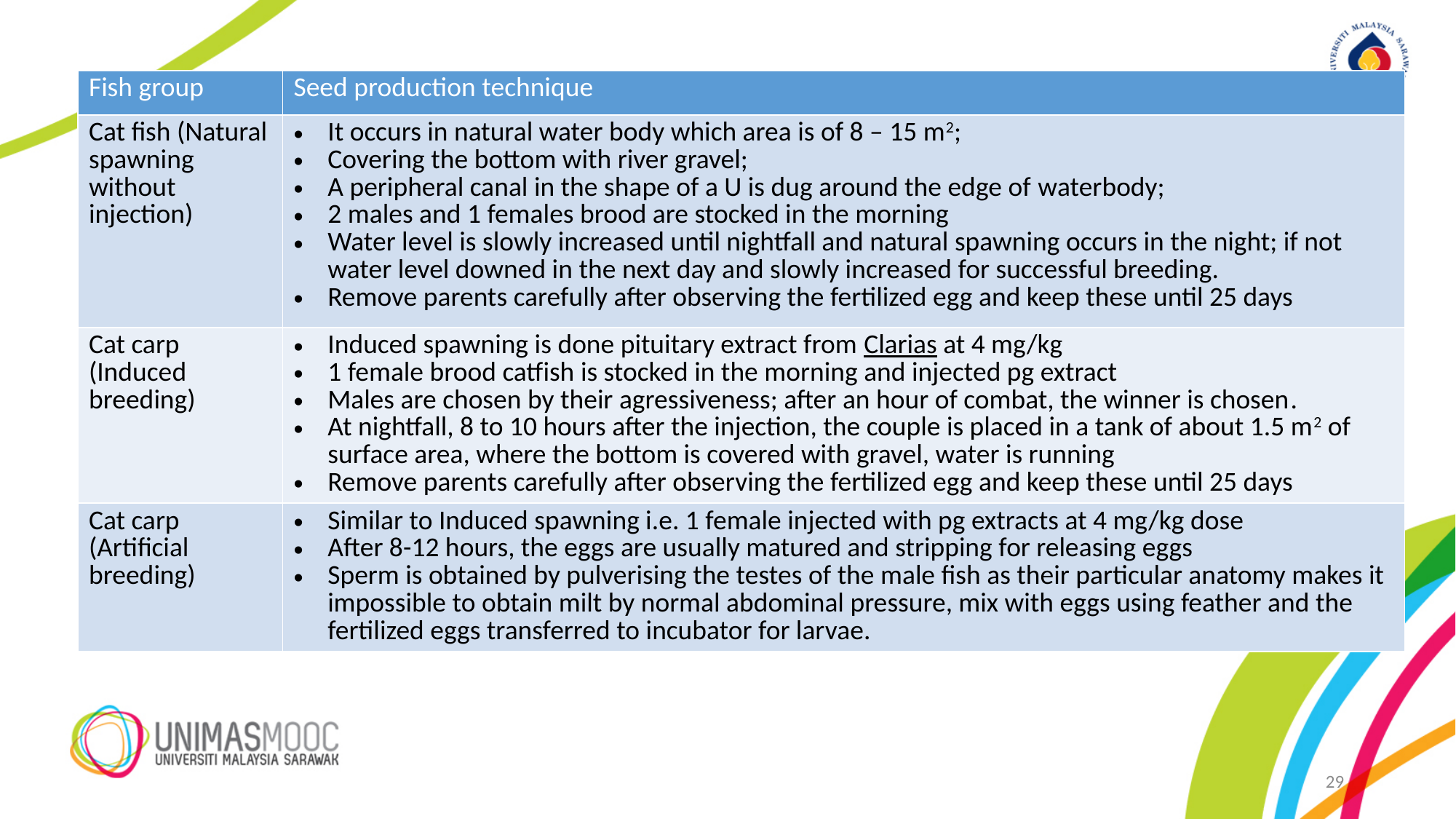

| Fish group | Seed production technique |
| --- | --- |
| Cat fish (Natural spawning without injection) | It occurs in natural water body which area is of 8 – 15 m2; Covering the bottom with river gravel; A peripheral canal in the shape of a U is dug around the edge of waterbody; 2 males and 1 females brood are stocked in the morning Water level is slowly increased until nightfall and natural spawning occurs in the night; if not water level downed in the next day and slowly increased for successful breeding. Remove parents carefully after observing the fertilized egg and keep these until 25 days |
| Cat carp (Induced breeding) | Induced spawning is done pituitary extract from Clarias at 4 mg/kg 1 female brood catfish is stocked in the morning and injected pg extract Males are chosen by their agressiveness; after an hour of combat, the winner is chosen. At nightfall, 8 to 10 hours after the injection, the couple is placed in a tank of about 1.5 m2 of surface area, where the bottom is covered with gravel, water is running Remove parents carefully after observing the fertilized egg and keep these until 25 days |
| Cat carp (Artificial breeding) | Similar to Induced spawning i.e. 1 female injected with pg extracts at 4 mg/kg dose After 8-12 hours, the eggs are usually matured and stripping for releasing eggs Sperm is obtained by pulverising the testes of the male fish as their particular anatomy makes it impossible to obtain milt by normal abdominal pressure, mix with eggs using feather and the fertilized eggs transferred to incubator for larvae. |
29